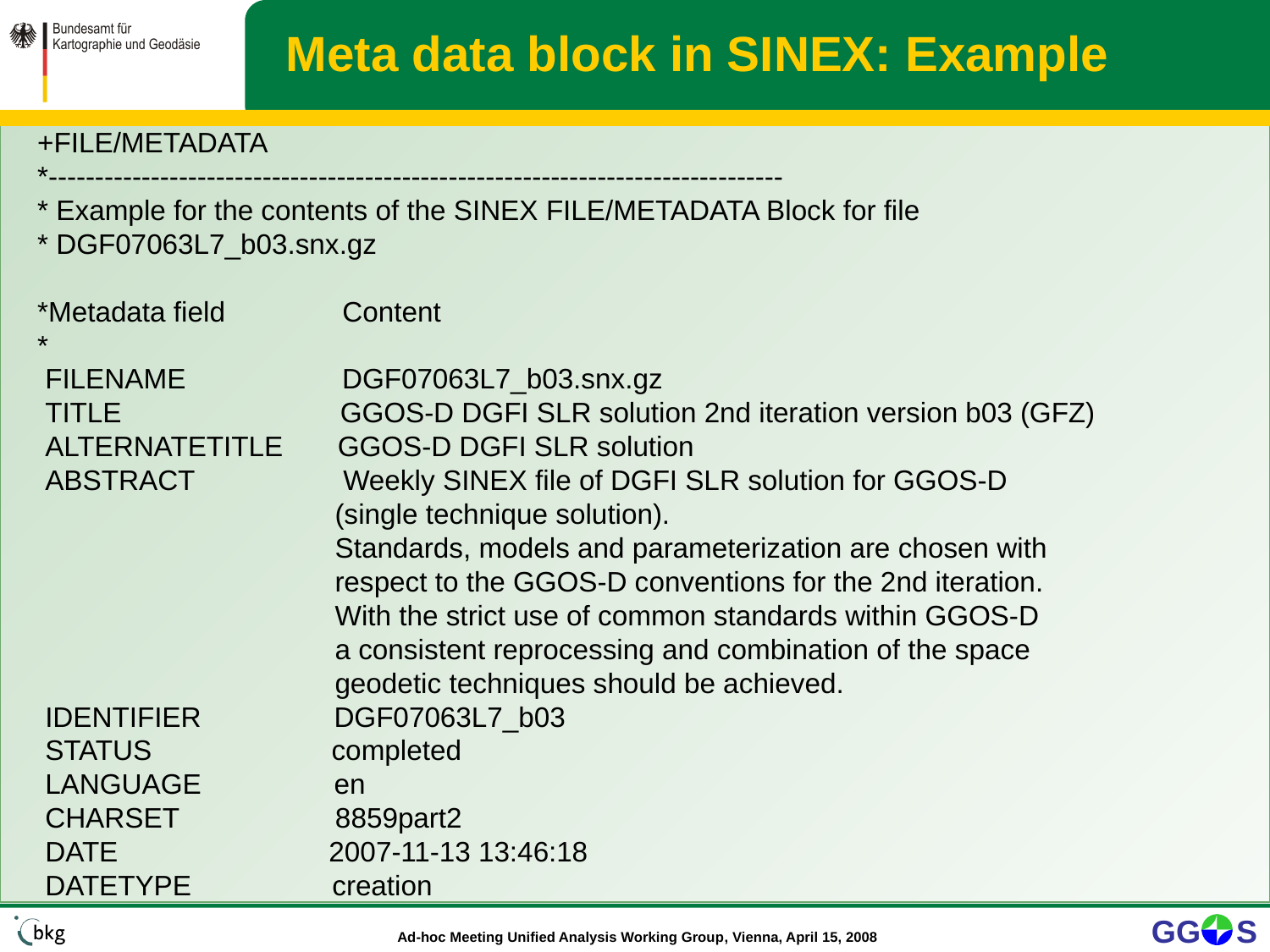

Meta data block in SINEX: Example
+FILE/METADATA
*-------------------------------------------------------------------------------
* Example for the contents of the SINEX FILE/METADATA Block for file
* DGF07063L7_b03.snx.gz

*Metadata field               Content
*
 FILENAME                    DGF07063L7_b03.snx.gz
 TITLE                            GGOS-D DGFI SLR solution 2nd iteration version b03 (GFZ)
 ALTERNATETITLE       GGOS-D DGFI SLR solution
 ABSTRACT                   Weekly SINEX file of DGFI SLR solution for GGOS-D
                                      (single technique solution).
                                      Standards, models and parameterization are chosen with
                                      respect to the GGOS-D conventions for the 2nd iteration.
                                      With the strict use of common standards within GGOS-D
                                      a consistent reprocessing and combination of the space
                                      geodetic techniques should be achieved.
 IDENTIFIER                 DGF07063L7_b03
 STATUS                       completed
 LANGUAGE                 en
 CHARSET                    8859part2
 DATE                           2007-11-13 13:46:18
 DATETYPE                  creation